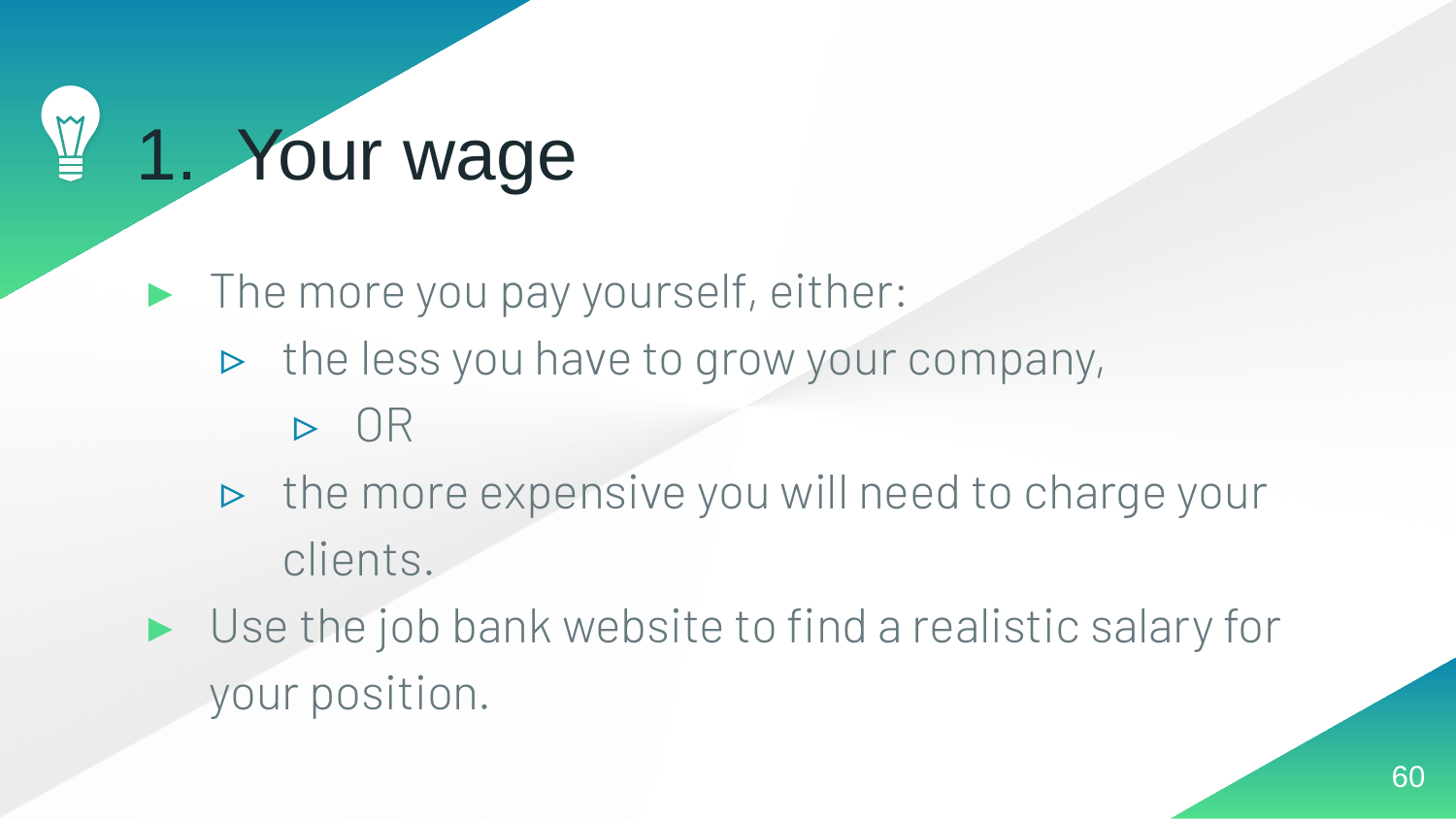

# 1.  Your wage
The more you pay yourself, either:
the less you have to grow your company,
OR
the more expensive you will need to charge your clients.
Use the job bank website to find a realistic salary for your position.
60